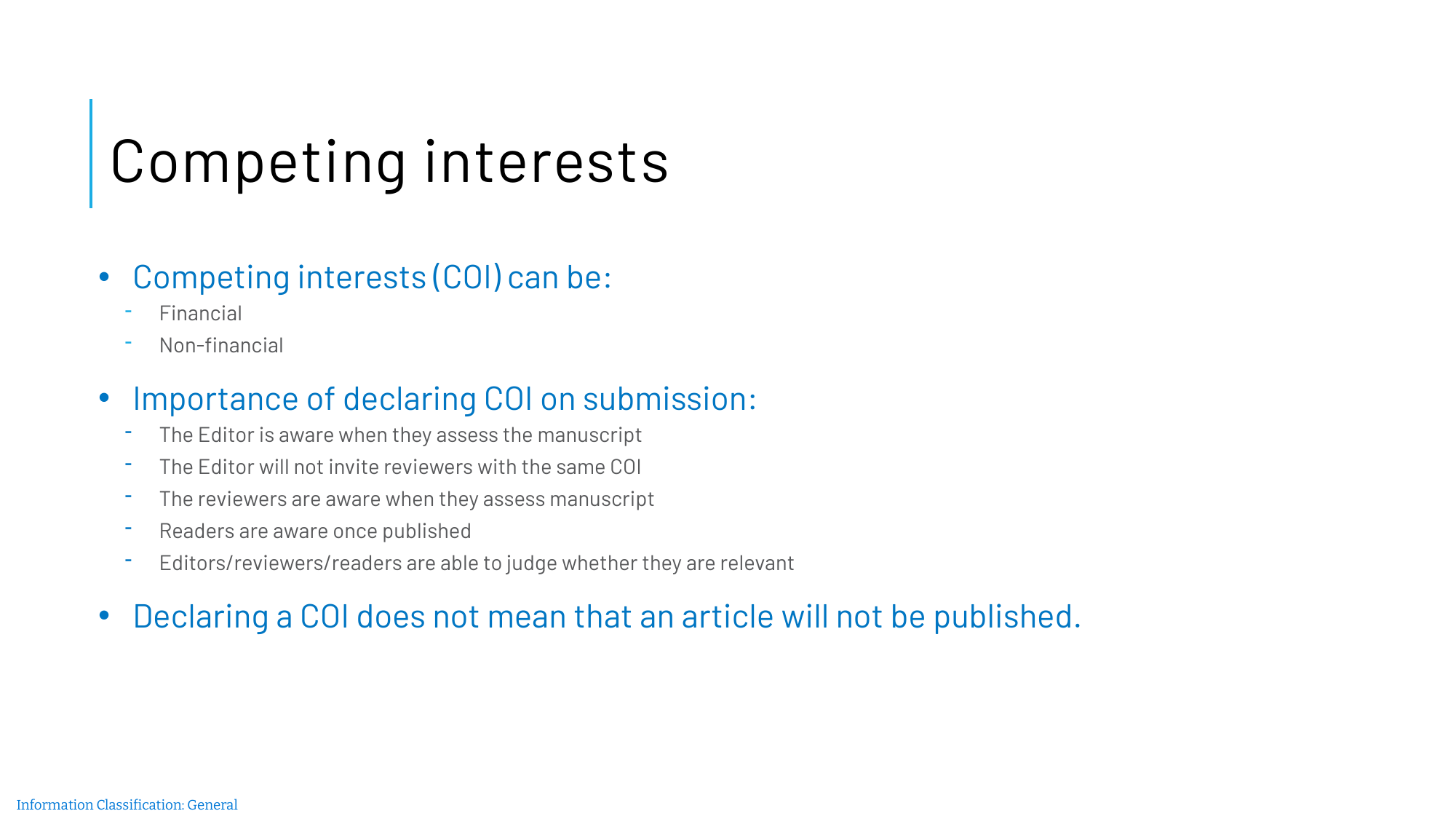

# Competing interests
Competing interests (COI) can be:
Financial
Non-financial
Importance of declaring COI on submission:
The Editor is aware when they assess the manuscript
The Editor will not invite reviewers with the same COI
The reviewers are aware when they assess manuscript
Readers are aware once published
Editors/reviewers/readers are able to judge whether they are relevant
Declaring a COI does not mean that an article will not be published.